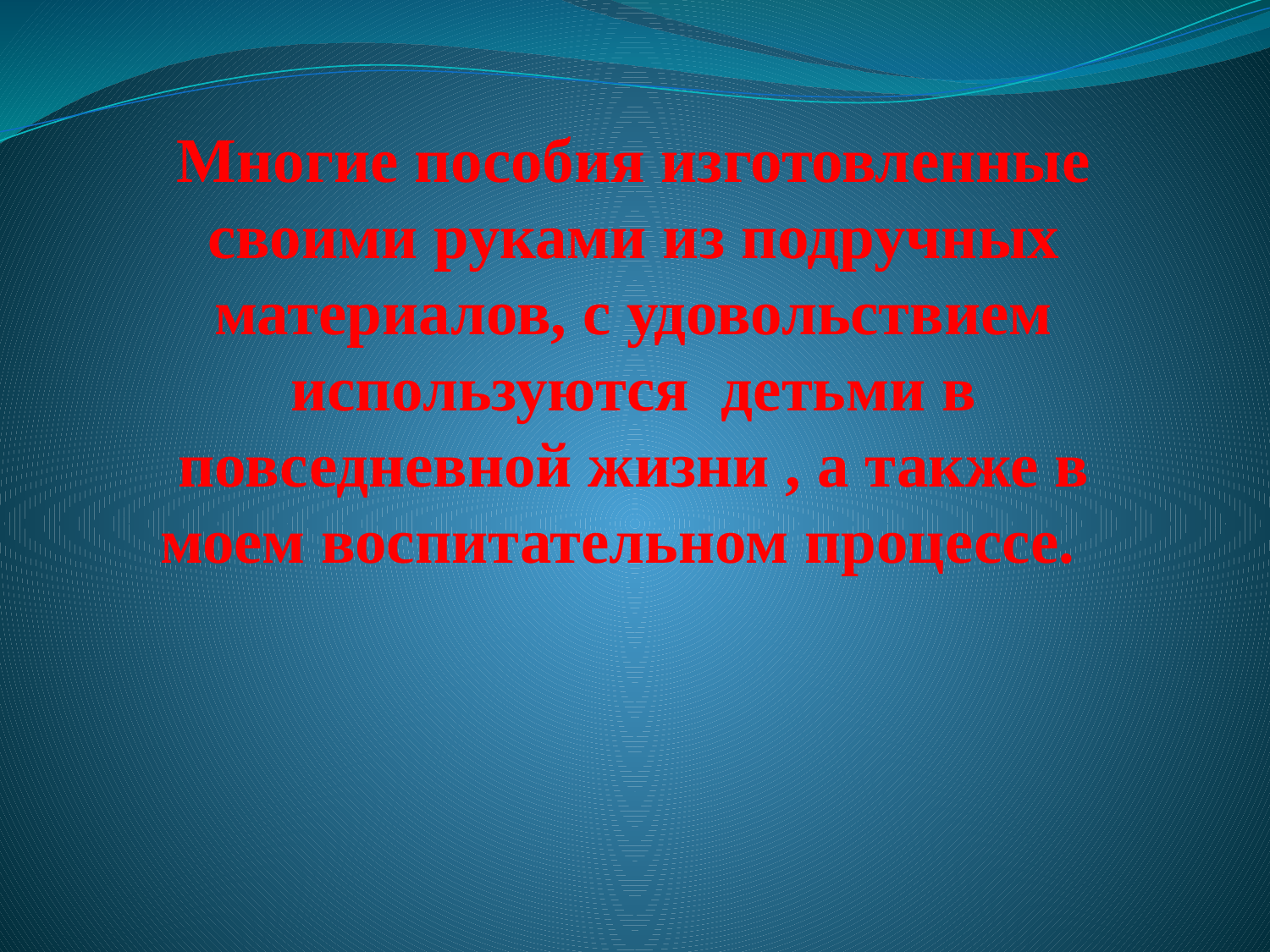

# Многие пособия изготовленные своими руками из подручных материалов, с удовольствием используются  детьми в повседневной жизни , а также в моем воспитательном процессе.